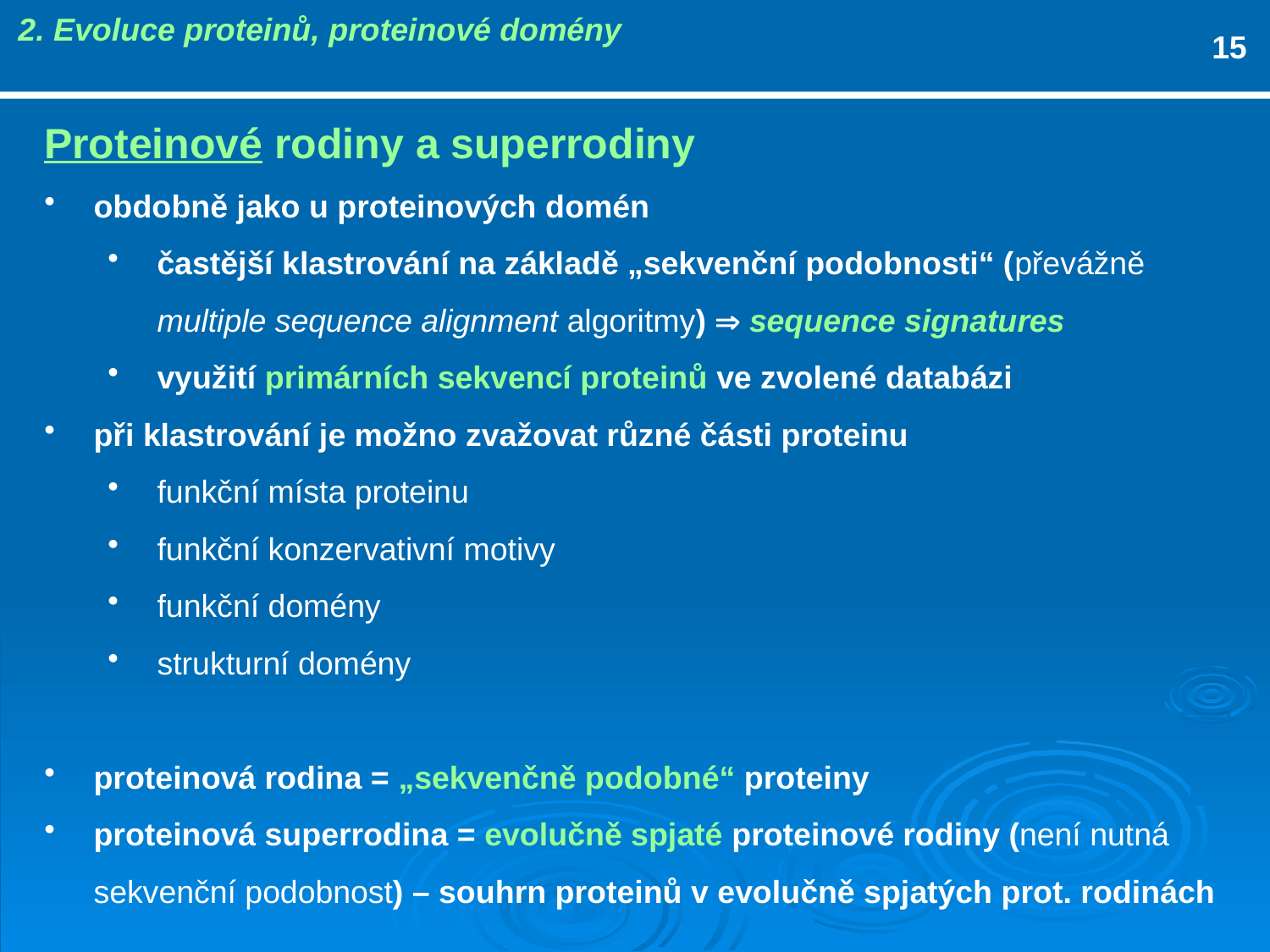

2. Evoluce proteinů, proteinové domény

15
Proteinové rodiny a superrodiny
obdobně jako u proteinových domén
častější klastrování na základě „sekvenční podobnosti“ (převážně multiple sequence alignment algoritmy) ⇒ sequence signatures
využití primárních sekvencí proteinů ve zvolené databázi
při klastrování je možno zvažovat různé části proteinu
funkční místa proteinu
funkční konzervativní motivy
funkční domény
strukturní domény

proteinová rodina = „sekvenčně podobné“ proteiny
proteinová superrodina = evolučně spjaté proteinové rodiny (není nutná sekvenční podobnost) – souhrn proteinů v evolučně spjatých prot. rodinách